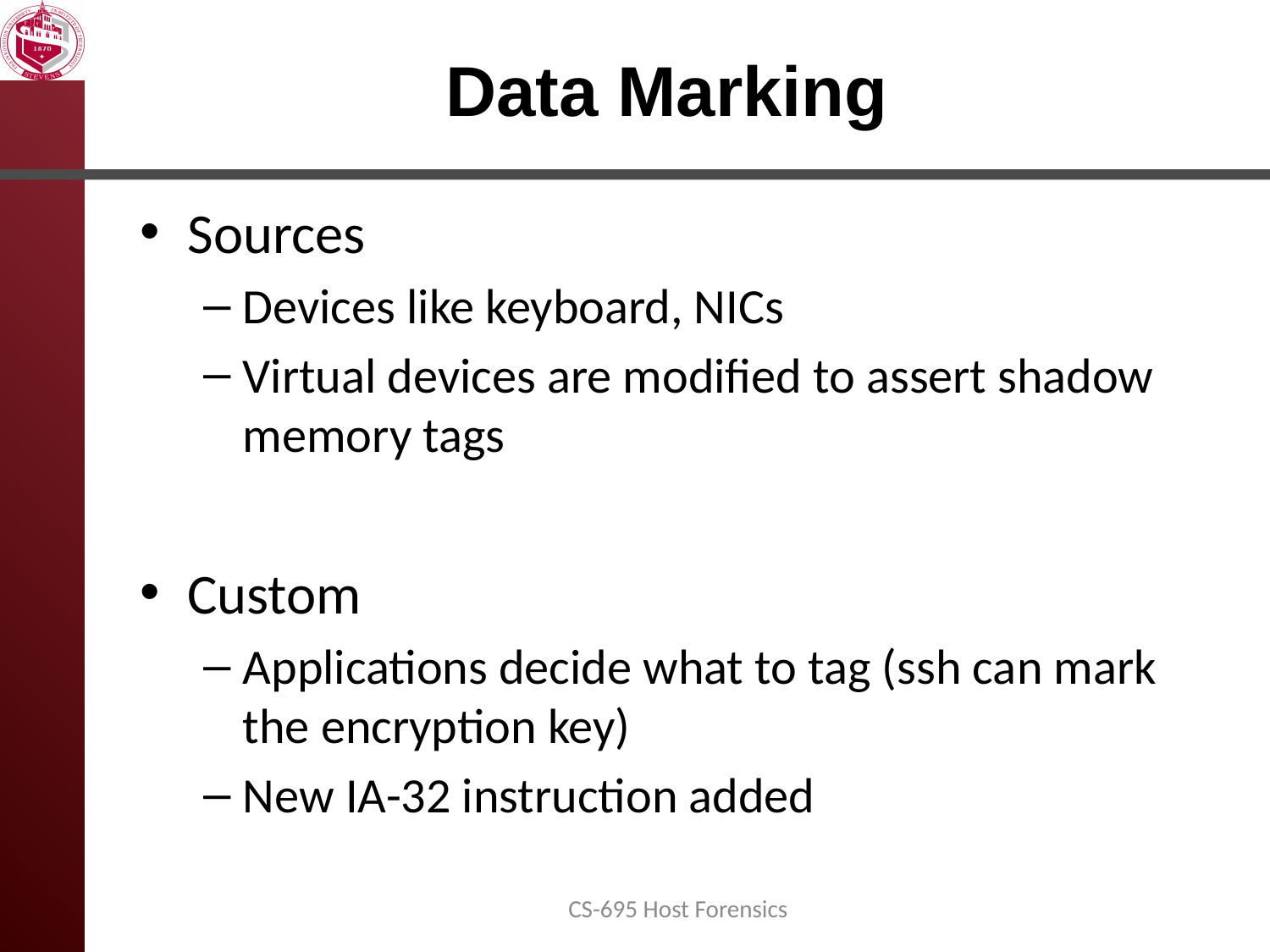

# Data Marking
Sources
Devices like keyboard, NICs
Virtual devices are modified to assert shadow memory tags

Custom
Applications decide what to tag (ssh can mark the encryption key)
New IA-32 instruction added

CS-695 Host Forensics